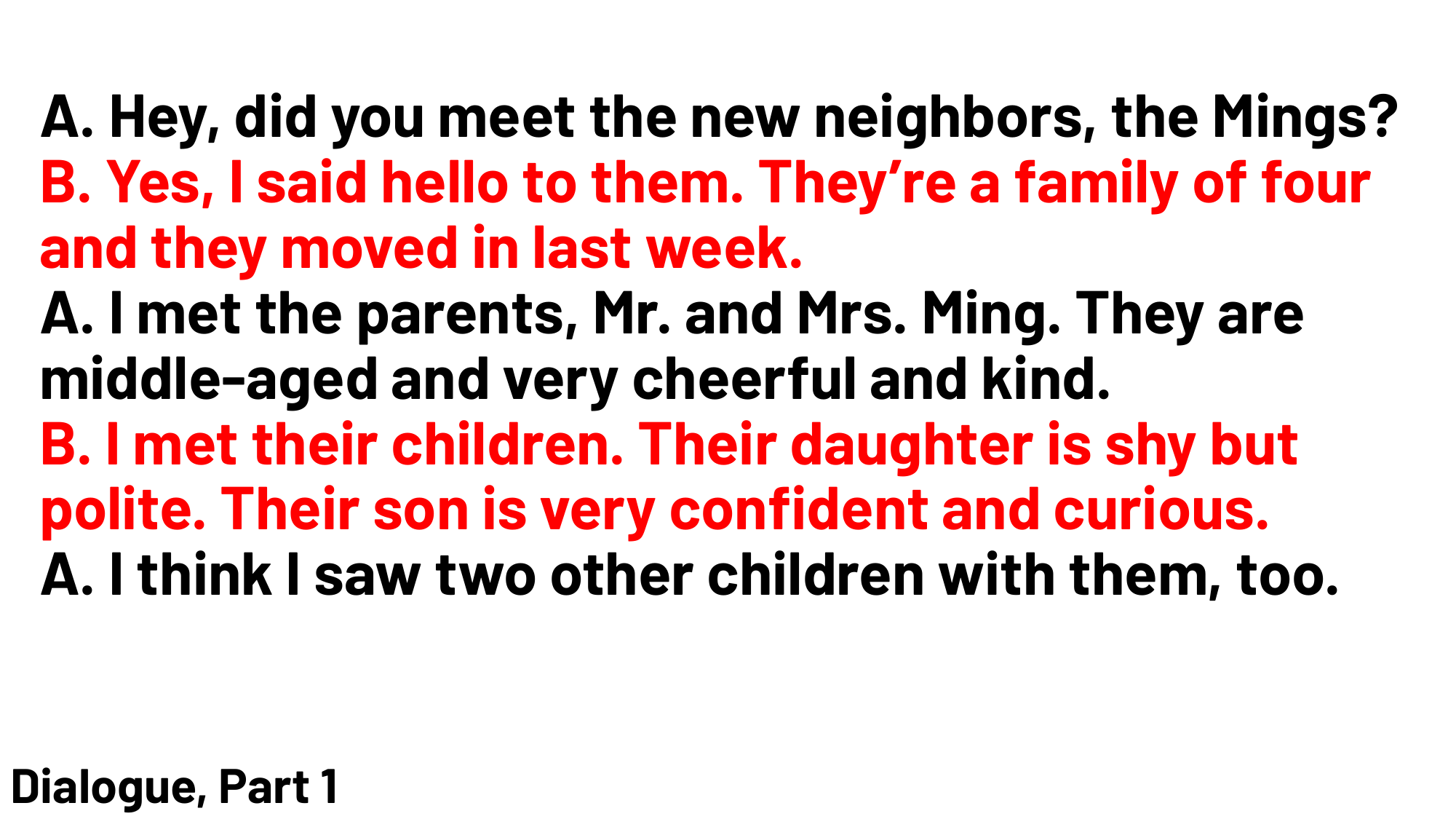

# A. Hey, did you meet the new neighbors, the Mings? B. Yes, I said hello to them. They’re a family of four and they moved in last week. A. I met the parents, Mr. and Mrs. Ming. They are middle-aged and very cheerful and kind. B. I met their children. Their daughter is shy but polite. Their son is very confident and curious. A. I think I saw two other children with them, too.
Dialogue, Part 1